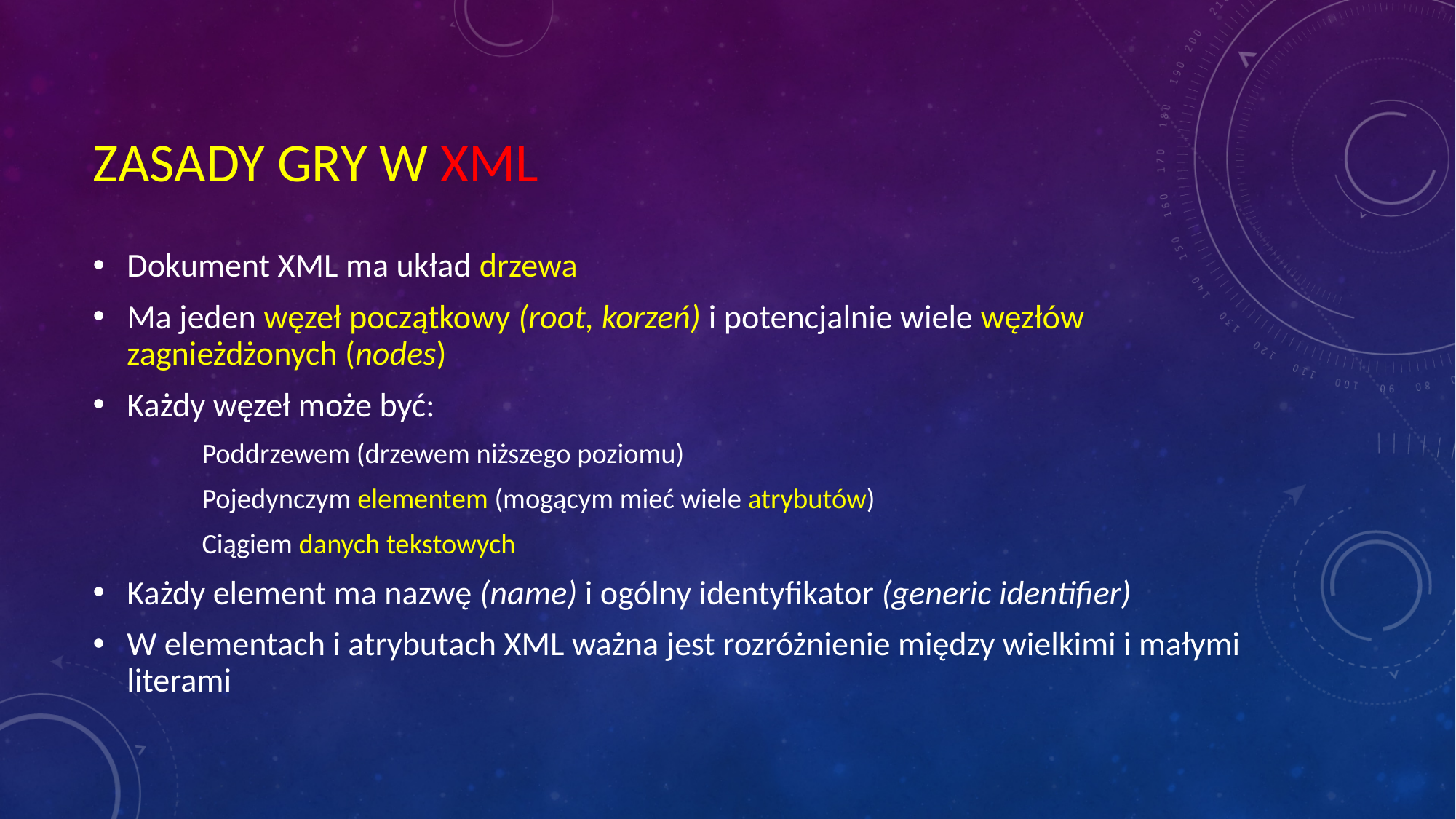

# ZASADY GRY W XML
Dokument XML ma układ drzewa
Ma jeden węzeł początkowy (root, korzeń) i potencjalnie wiele węzłów zagnieżdżonych (nodes)
Każdy węzeł może być:
Poddrzewem (drzewem niższego poziomu)
Pojedynczym elementem (mogącym mieć wiele atrybutów)
Ciągiem danych tekstowych
Każdy element ma nazwę (name) i ogólny identyfikator (generic identifier)
W elementach i atrybutach XML ważna jest rozróżnienie między wielkimi i małymi literami